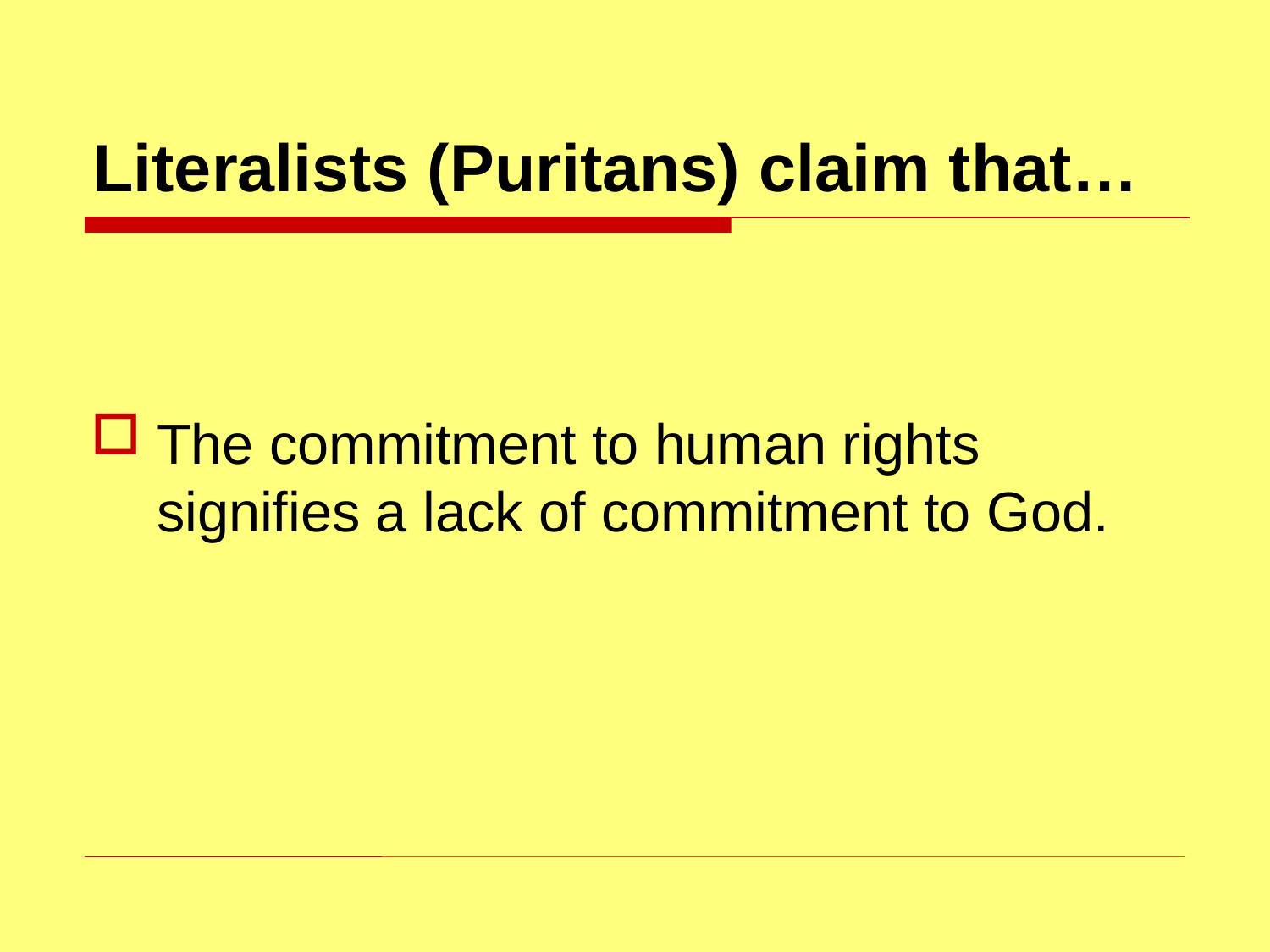

# Literalists (Puritans) claim that…

The commitment to human rights signifies a lack of commitment to God.